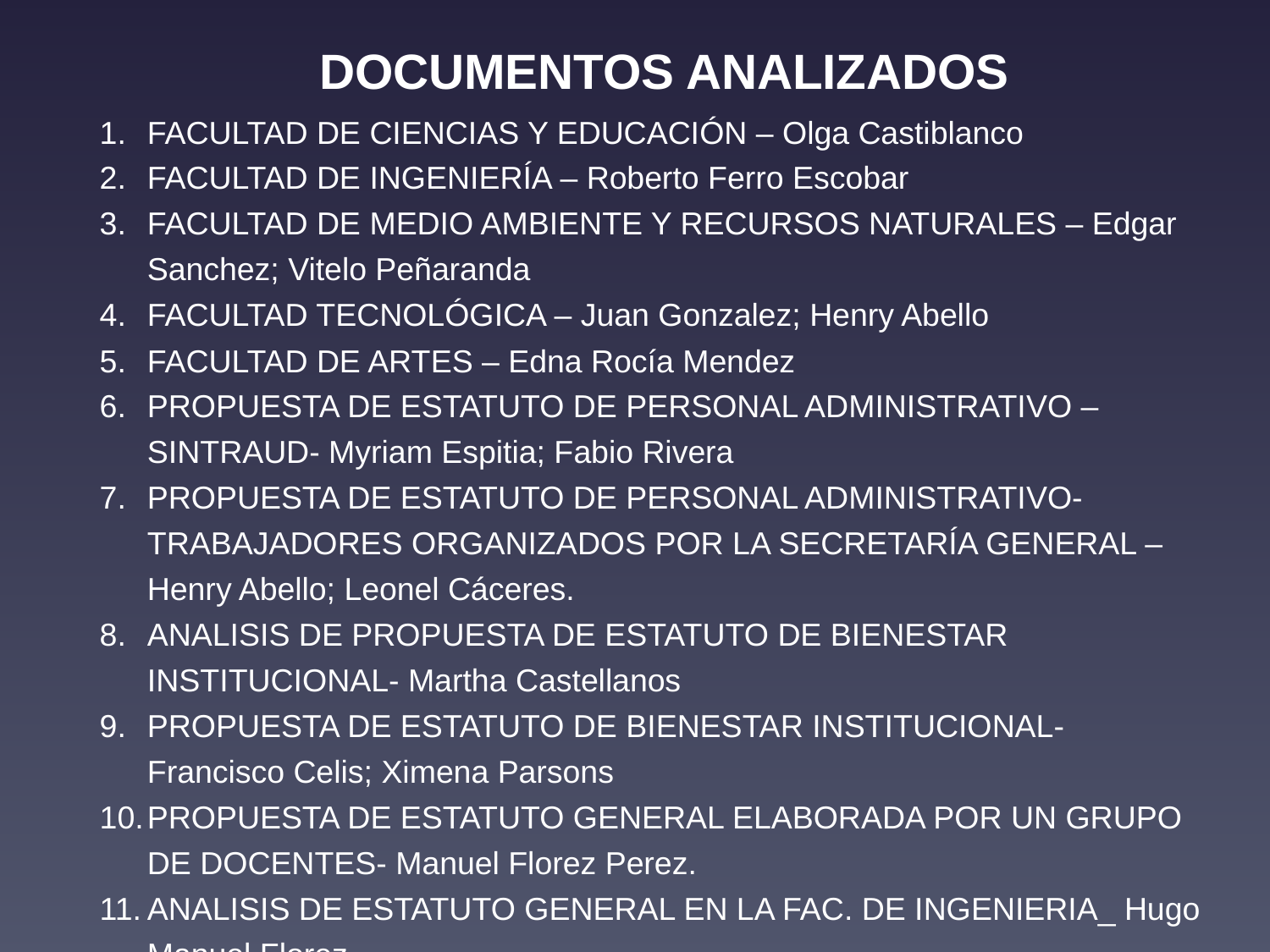

DOCUMENTOS ANALIZADOS
FACULTAD DE CIENCIAS Y EDUCACIÓN – Olga Castiblanco
FACULTAD DE INGENIERÍA – Roberto Ferro Escobar
FACULTAD DE MEDIO AMBIENTE Y RECURSOS NATURALES – Edgar Sanchez; Vitelo Peñaranda
FACULTAD TECNOLÓGICA – Juan Gonzalez; Henry Abello
FACULTAD DE ARTES – Edna Rocía Mendez
PROPUESTA DE ESTATUTO DE PERSONAL ADMINISTRATIVO – SINTRAUD- Myriam Espitia; Fabio Rivera
PROPUESTA DE ESTATUTO DE PERSONAL ADMINISTRATIVO- TRABAJADORES ORGANIZADOS POR LA SECRETARÍA GENERAL – Henry Abello; Leonel Cáceres.
ANALISIS DE PROPUESTA DE ESTATUTO DE BIENESTAR INSTITUCIONAL- Martha Castellanos
PROPUESTA DE ESTATUTO DE BIENESTAR INSTITUCIONAL- Francisco Celis; Ximena Parsons
PROPUESTA DE ESTATUTO GENERAL ELABORADA POR UN GRUPO DE DOCENTES- Manuel Florez Perez.
ANALISIS DE ESTATUTO GENERAL EN LA FAC. DE INGENIERIA_ Hugo Manuel Florez